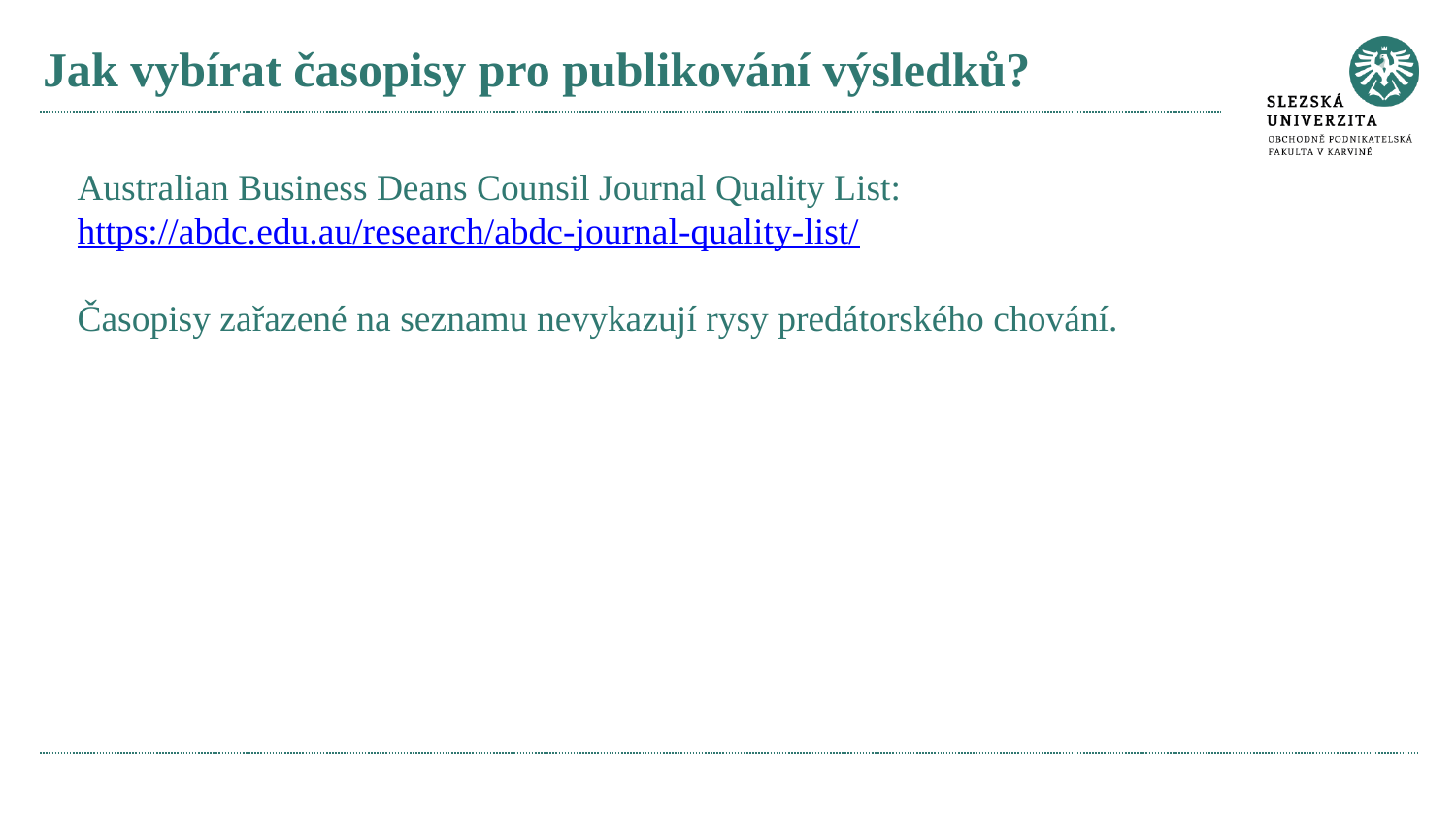

# Jak vybírat časopisy pro publikování výsledků?
Australian Business Deans Counsil Journal Quality List:
https://abdc.edu.au/research/abdc-journal-quality-list/

Časopisy zařazené na seznamu nevykazují rysy predátorského chování.